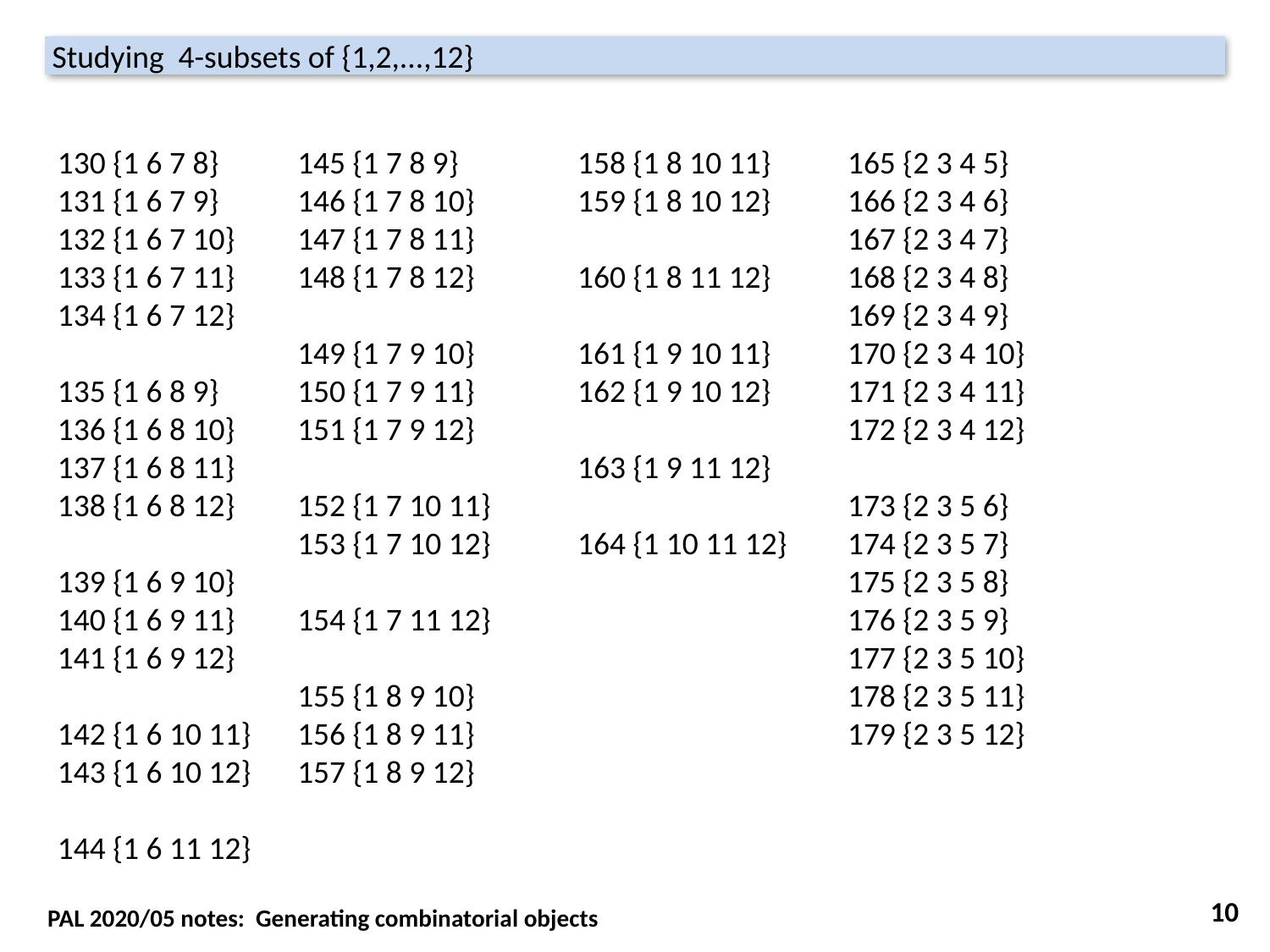

Studying  4-subsets of {1,2,...,12}
130 {1 6 7 8}
131 {1 6 7 9}
132 {1 6 7 10}
133 {1 6 7 11}
134 {1 6 7 12}

135 {1 6 8 9}
136 {1 6 8 10}
137 {1 6 8 11}
138 {1 6 8 12}

139 {1 6 9 10}
140 {1 6 9 11}
141 {1 6 9 12}

142 {1 6 10 11}
143 {1 6 10 12}

144 {1 6 11 12}

145 {1 7 8 9}
146 {1 7 8 10}
147 {1 7 8 11}
148 {1 7 8 12}

149 {1 7 9 10}
150 {1 7 9 11}
151 {1 7 9 12}

152 {1 7 10 11}
153 {1 7 10 12}

154 {1 7 11 12}

155 {1 8 9 10}
156 {1 8 9 11}
157 {1 8 9 12}
158 {1 8 10 11}
159 {1 8 10 12}

160 {1 8 11 12}

161 {1 9 10 11}
162 {1 9 10 12}

163 {1 9 11 12}

164 {1 10 11 12}

165 {2 3 4 5}
166 {2 3 4 6}
167 {2 3 4 7}
168 {2 3 4 8}
169 {2 3 4 9}
170 {2 3 4 10}
171 {2 3 4 11}
172 {2 3 4 12}

173 {2 3 5 6}
174 {2 3 5 7}
175 {2 3 5 8}
176 {2 3 5 9}
177 {2 3 5 10}
178 {2 3 5 11}
179 {2 3 5 12}
10
PAL 2020/05 notes:  Generating combinatorial objects